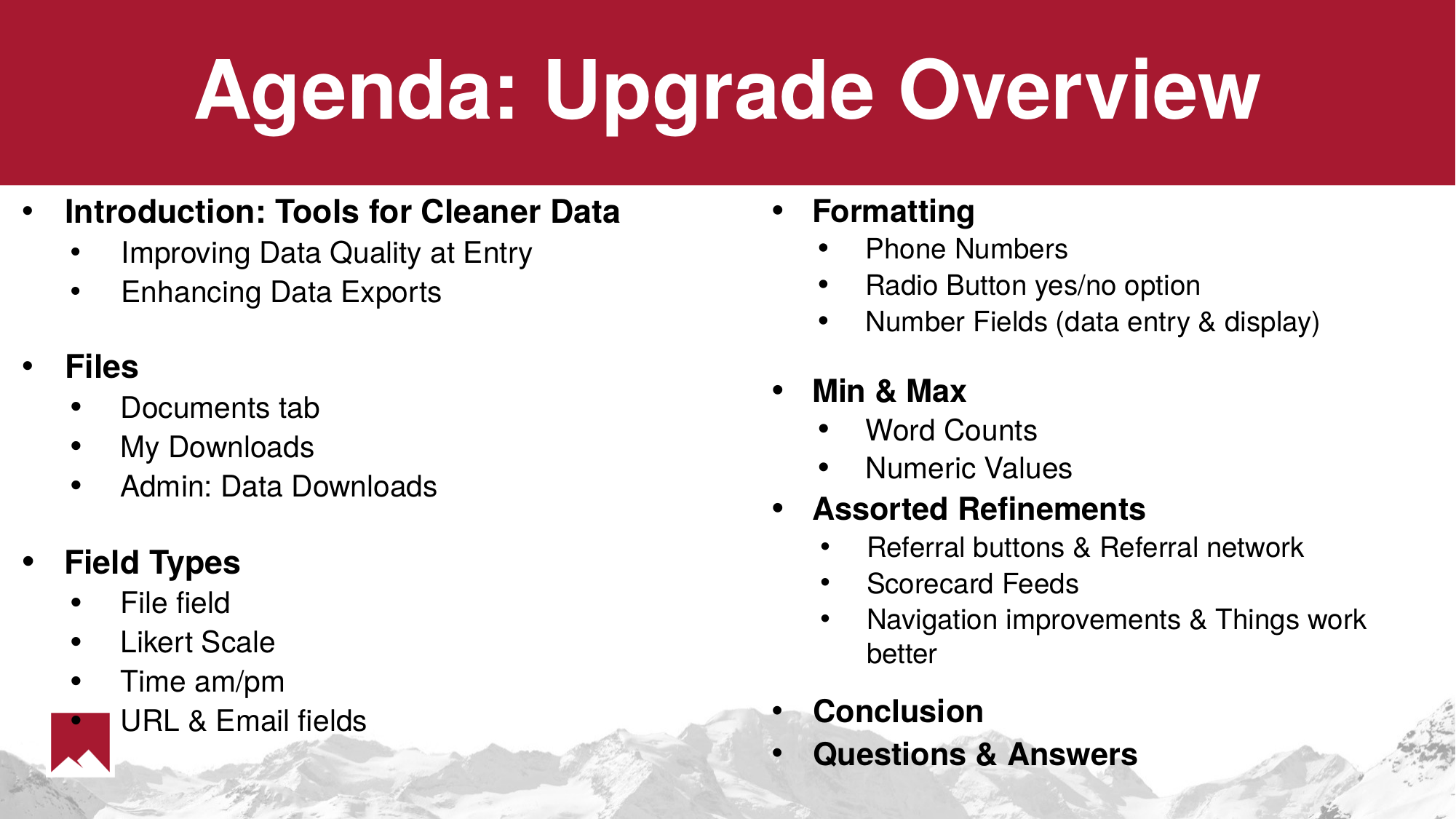

# Agenda: Upgrade Overview
Formatting
Phone Numbers
Radio Button yes/no option
Number Fields (data entry & display)

Min & Max
Word Counts
Numeric Values
Assorted Refinements
Referral buttons & Referral network
Scorecard Feeds
Navigation improvements & Things work better

Conclusion
Questions & Answers
Introduction: Tools for Cleaner Data
Improving Data Quality at Entry
Enhancing Data Exports

Files
Documents tab
My Downloads
Admin: Data Downloads

Field Types
File field
Likert Scale
Time am/pm
URL & Email fields